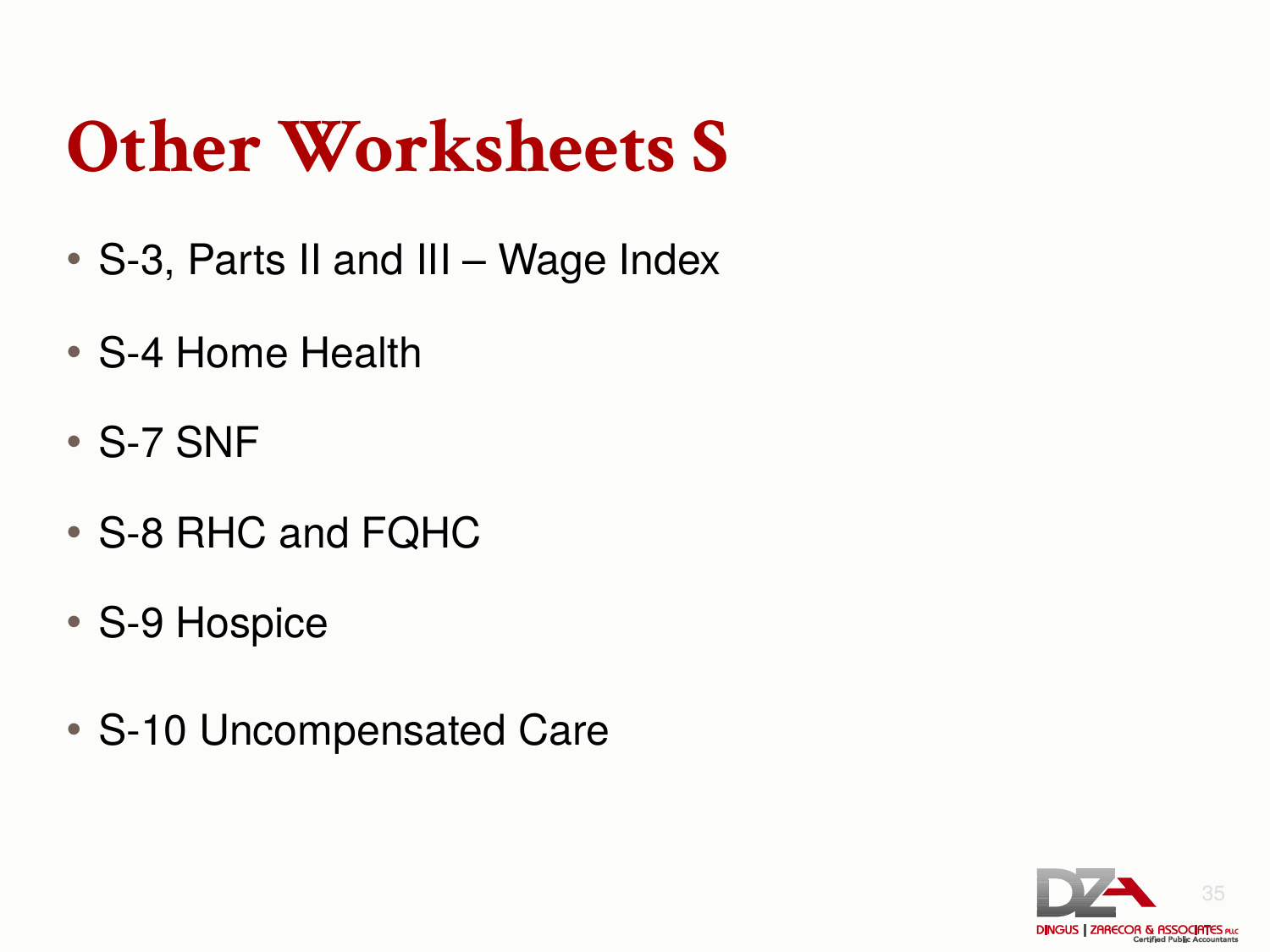

# Other Worksheets S
S-3, Parts II and III – Wage Index
S-4 Home Health
S-7 SNF
S-8 RHC and FQHC
S-9 Hospice

S-10 Uncompensated Care

35